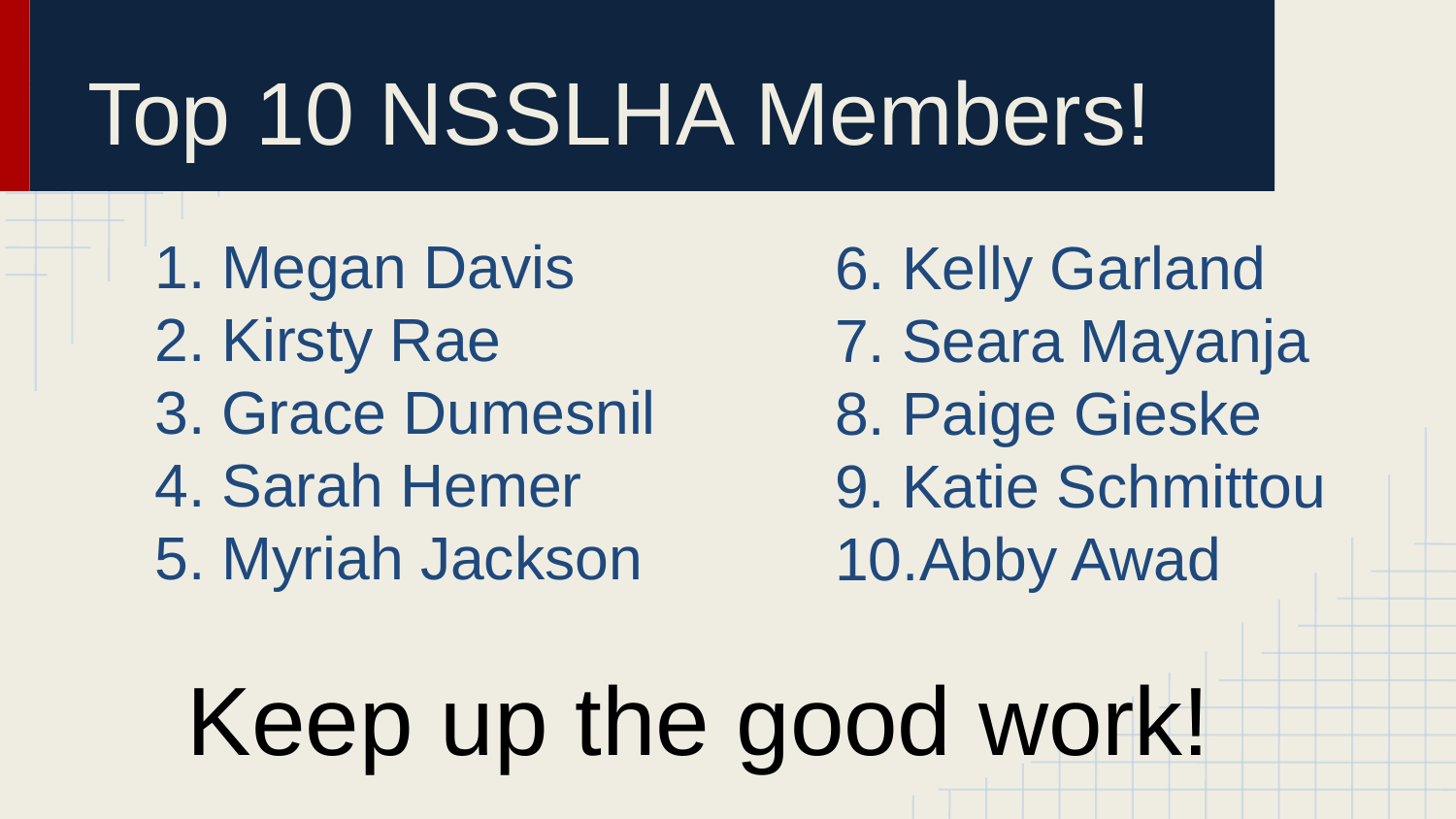

# Top 10 NSSLHA Members!
Megan Davis
Kirsty Rae
Grace Dumesnil
Sarah Hemer
Myriah Jackson
Kelly Garland
Seara Mayanja
Paige Gieske
Katie Schmittou
Abby Awad
Keep up the good work!